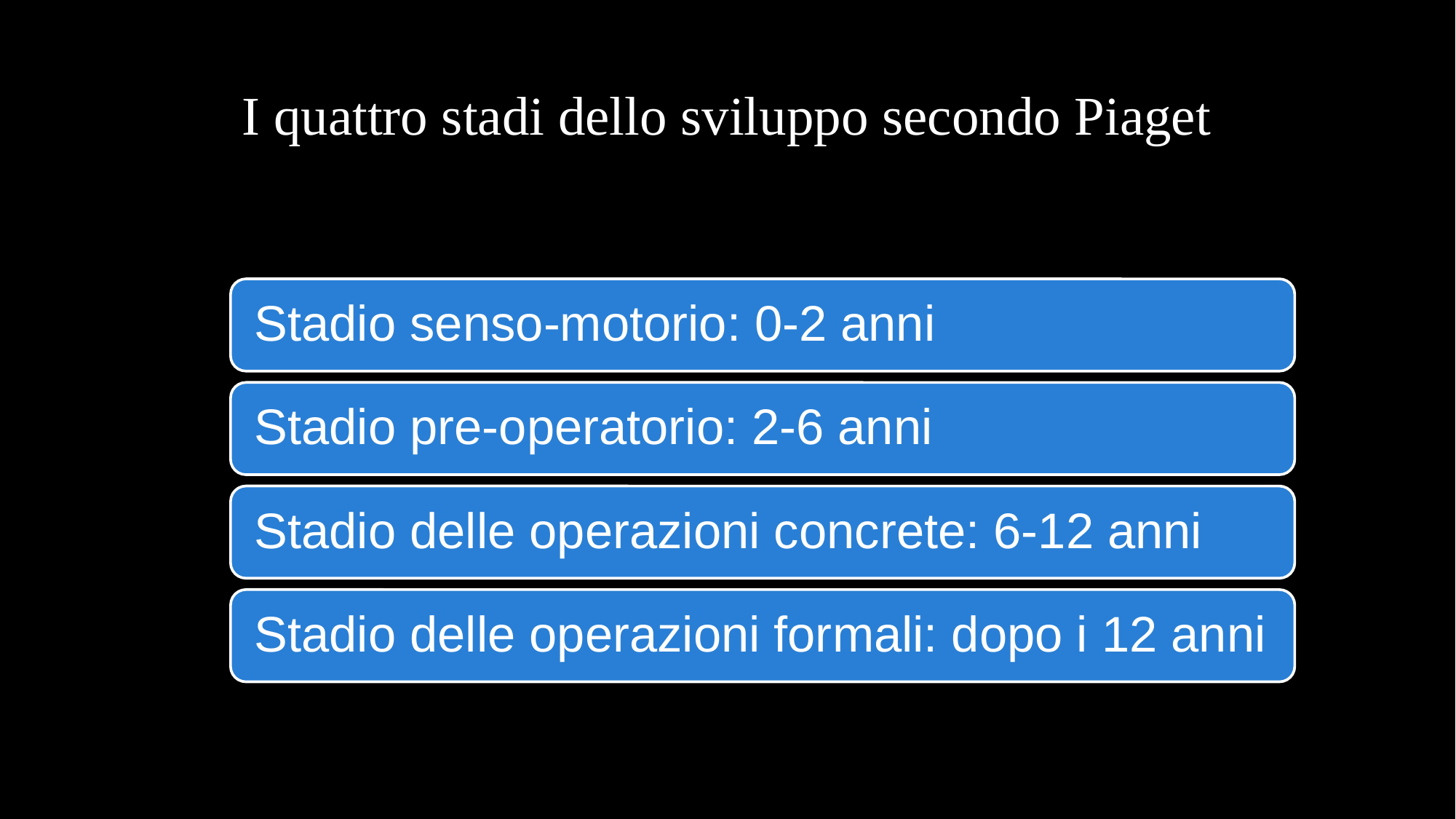

# I quattro stadi dello sviluppo secondo Piaget
Stadio senso-motorio: 0-2 anni
Stadio pre-operatorio: 2-6 anni
Stadio delle operazioni concrete: 6-12 anni
Stadio delle operazioni formali: dopo i 12 anni